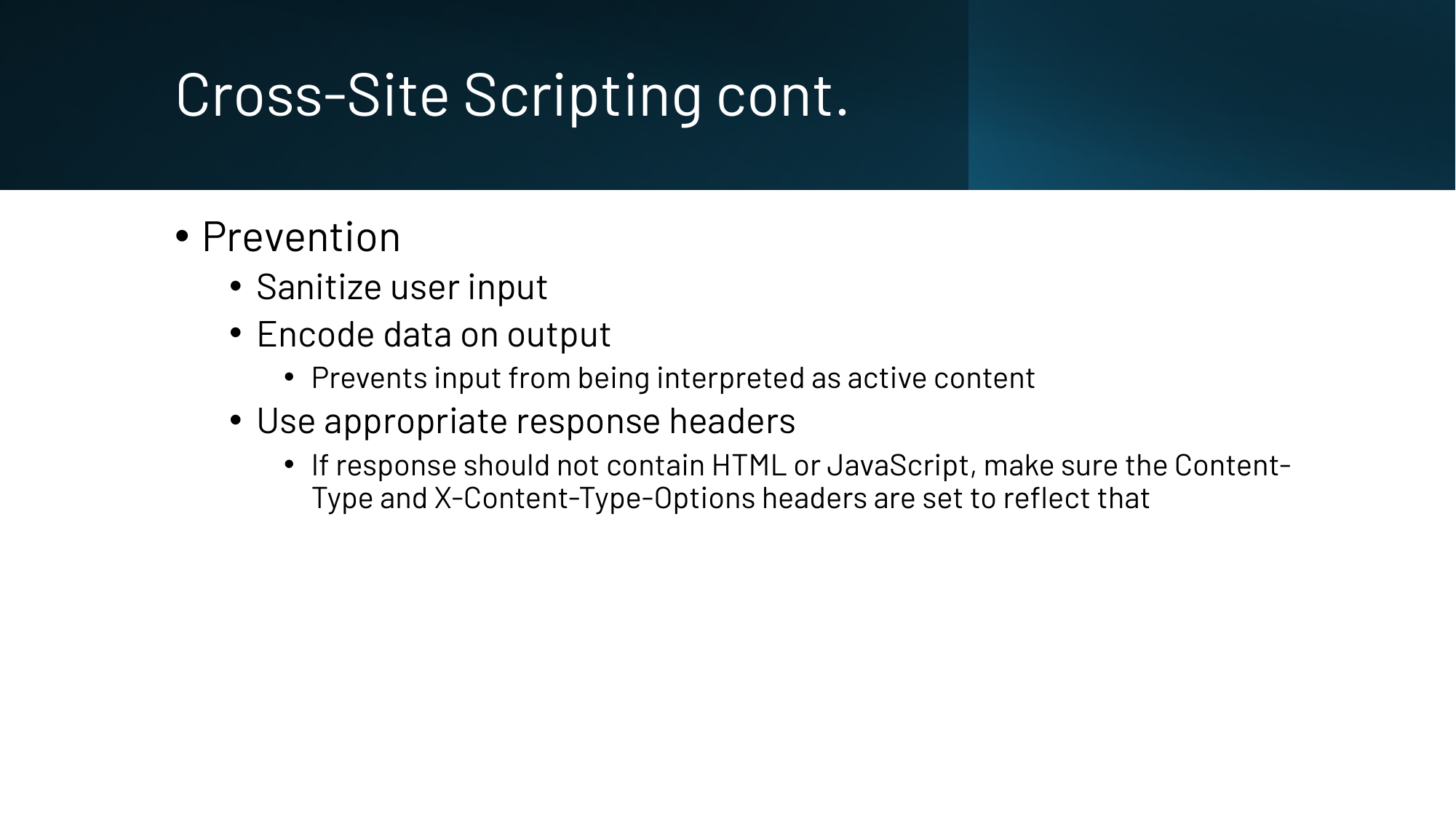

# Cross-Site Scripting cont.
Prevention
Sanitize user input
Encode data on output
Prevents input from being interpreted as active content
Use appropriate response headers
If response should not contain HTML or JavaScript, make sure the Content-Type and X-Content-Type-Options headers are set to reflect that